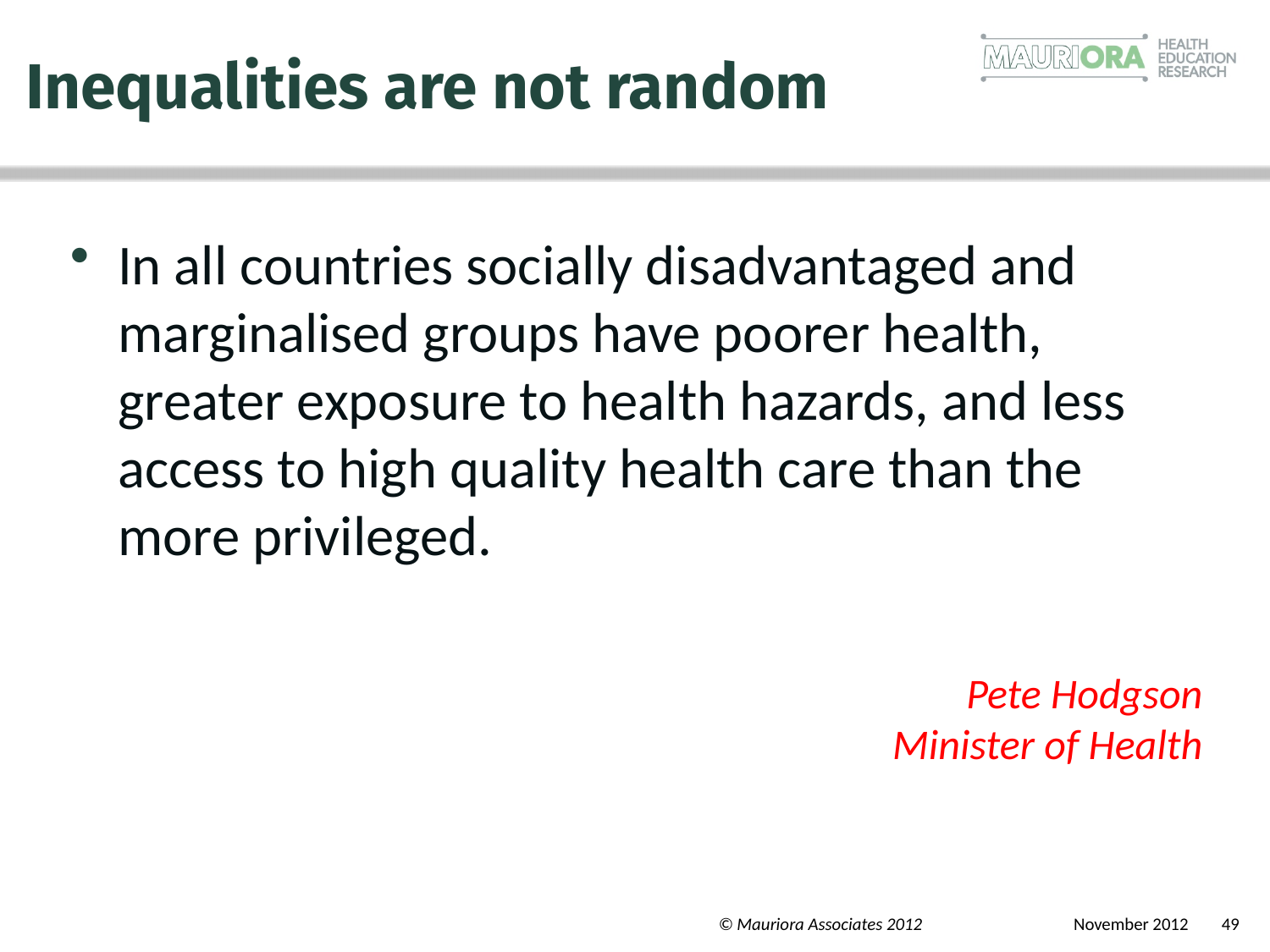

# Inequalities are not random
In all countries socially disadvantaged and marginalised groups have poorer health, greater exposure to health hazards, and less access to high quality health care than the more privileged.

Pete Hodgson
Minister of Health

© Mauriora Associates 2012
 November 2012
49